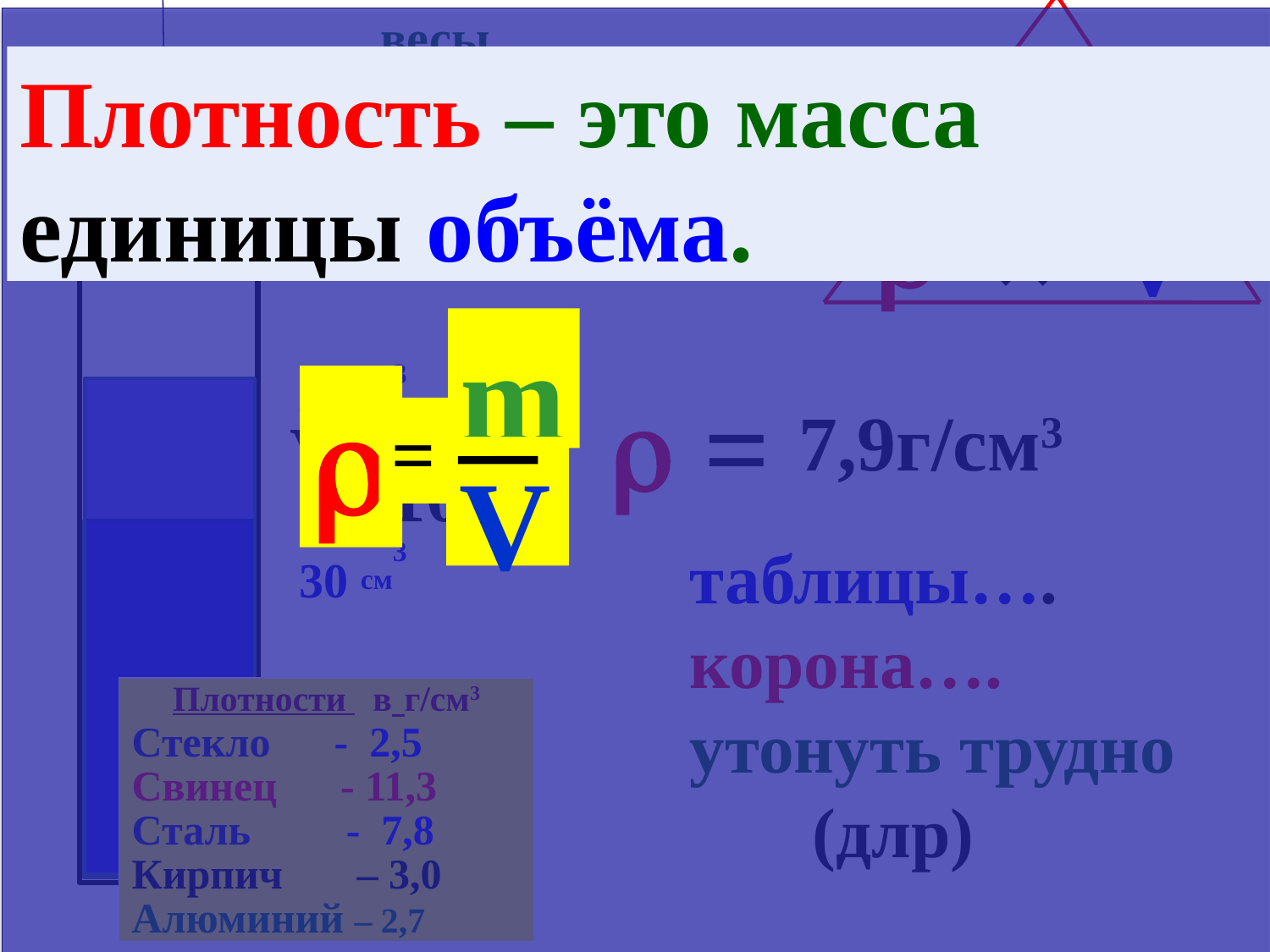

весы

m

Плотность – это масса единицы объёма.

m
ρ
=
V

m=79г
ρ

×
V

40 см3
10 см3

ρ =

7,9г/см3
 V=
30 см3

таблицы….
корона….
утонуть трудно
       (длр)
Плотности   в г/см3
Стекло      -  2,5
Свинец      - 11,3
Сталь         -  7,8
Кирпич       – 3,0
Алюминий – 2,7